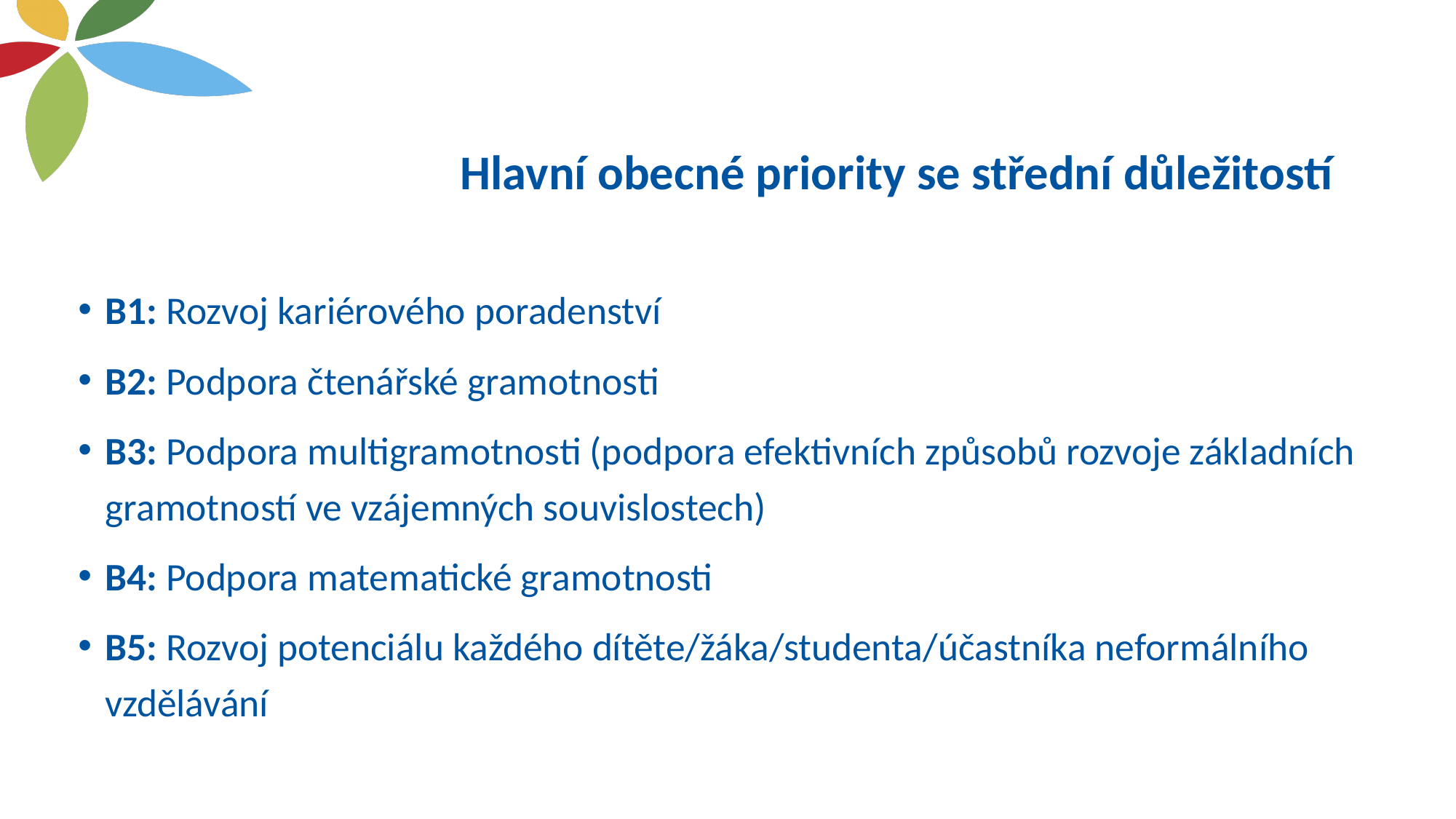

# Hlavní obecné priority se střední důležitostí
B1: Rozvoj kariérového poradenství
B2: Podpora čtenářské gramotnosti
B3: Podpora multigramotnosti (podpora efektivních způsobů rozvoje základních gramotností ve vzájemných souvislostech)
B4: Podpora matematické gramotnosti
B5: Rozvoj potenciálu každého dítěte/žáka/studenta/účastníka neformálního vzdělávání